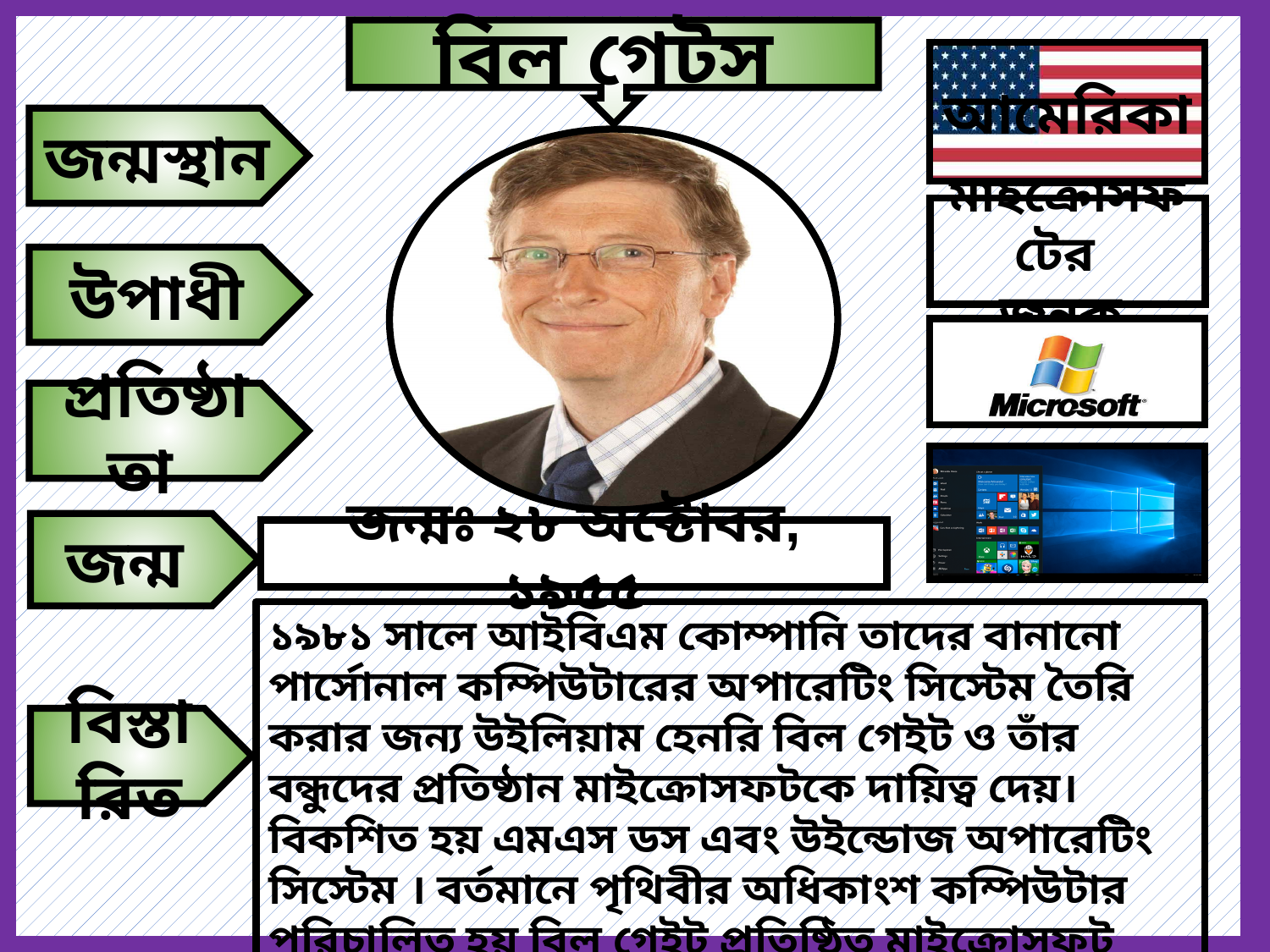

বিল গেটস
আমেরিকা
জন্মস্থান

মাইক্রোসফটের
জনক
উপাধী

প্রতিষ্ঠাতা

জন্ম
জন্মঃ ২৮ অক্টোবর, ১৯৫৫
১৯৮১ সালে আইবিএম কোম্পানি তাদের বানানো পার্সোনাল কম্পিউটারের অপারেটিং সিস্টেম তৈরি করার জন‌্য উইলিয়াম হেনরি বিল গেইট ও তাঁর বন্ধুদের প্রতিষ্ঠান মাইক্রোসফটকে দায়িত্ব দেয়। বিকশিত হয় এমএস ডস এবং উইন্ডোজ অপারেটিং সিস্টেম । বর্তমানে পৃথিবীর অধিকাংশ কম্পিউটার পরিচালিত হয় বিল গেইট প্রতিষ্ঠিত মাইক্রোসফট কোম্পানির অপারেটিং সিস্টেম সফটওয়‌্যার দিয়ে।
বিস্তারিত